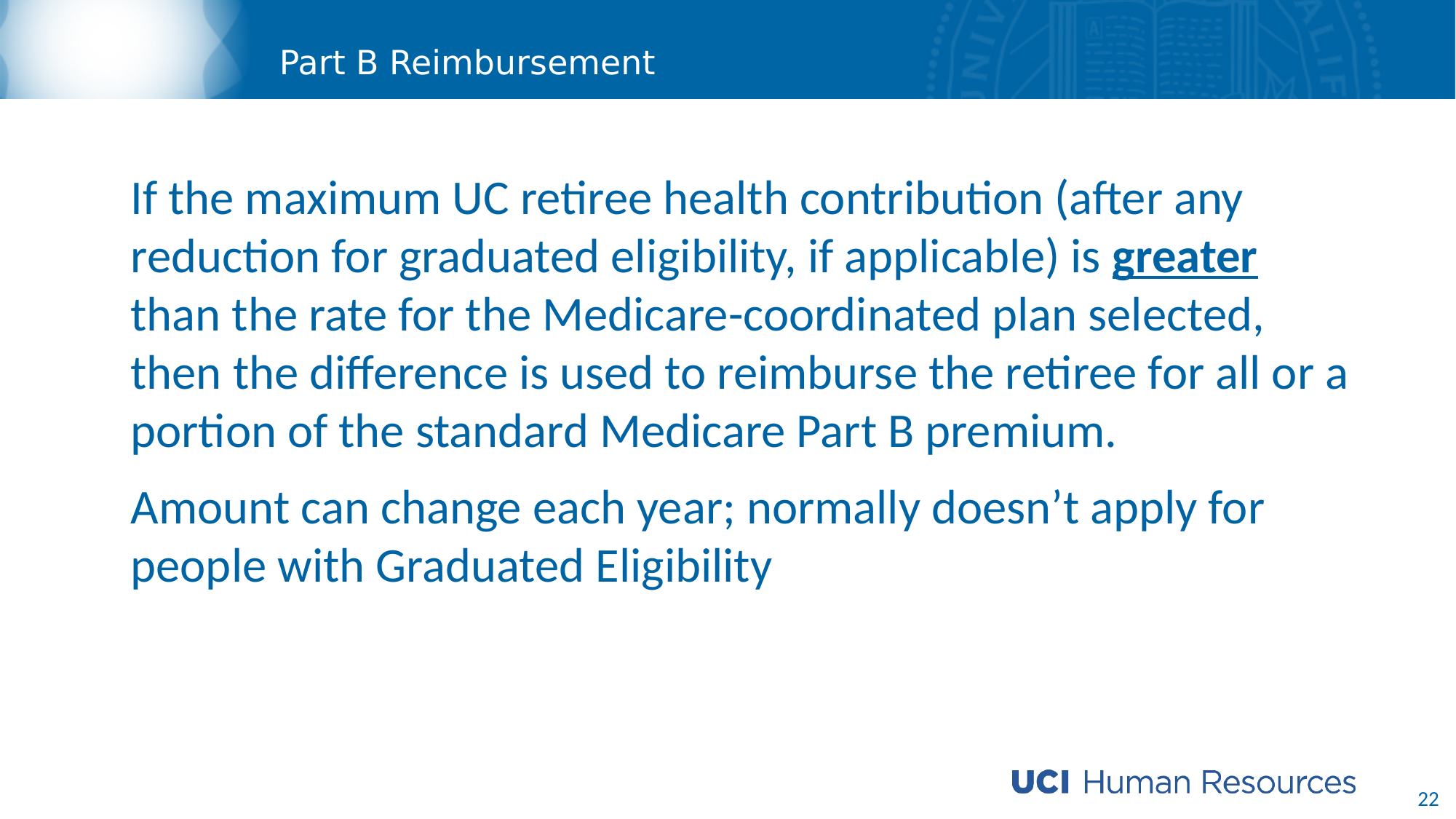

# Part B Reimbursement
If the maximum UC retiree health contribution (after any reduction for graduated eligibility, if applicable) is greater than the rate for the Medicare-coordinated plan selected, then the difference is used to reimburse the retiree for all or a portion of the standard Medicare Part B premium.
Amount can change each year; normally doesn’t apply for people with Graduated Eligibility
22